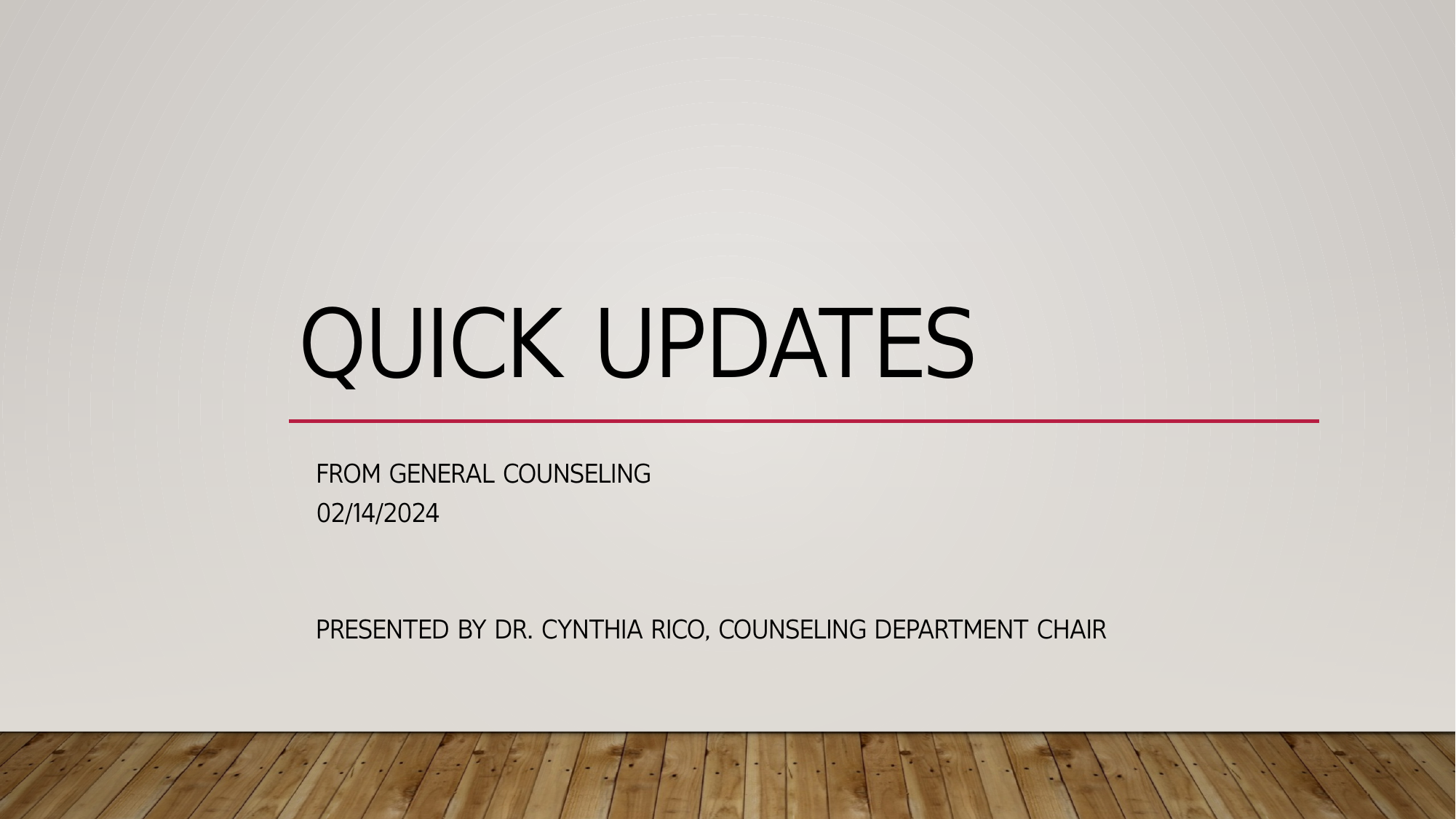

# Quick Updates
From General counseling
02/14/2024

Presented by Dr. Cynthia Rico, Counseling Department Chair